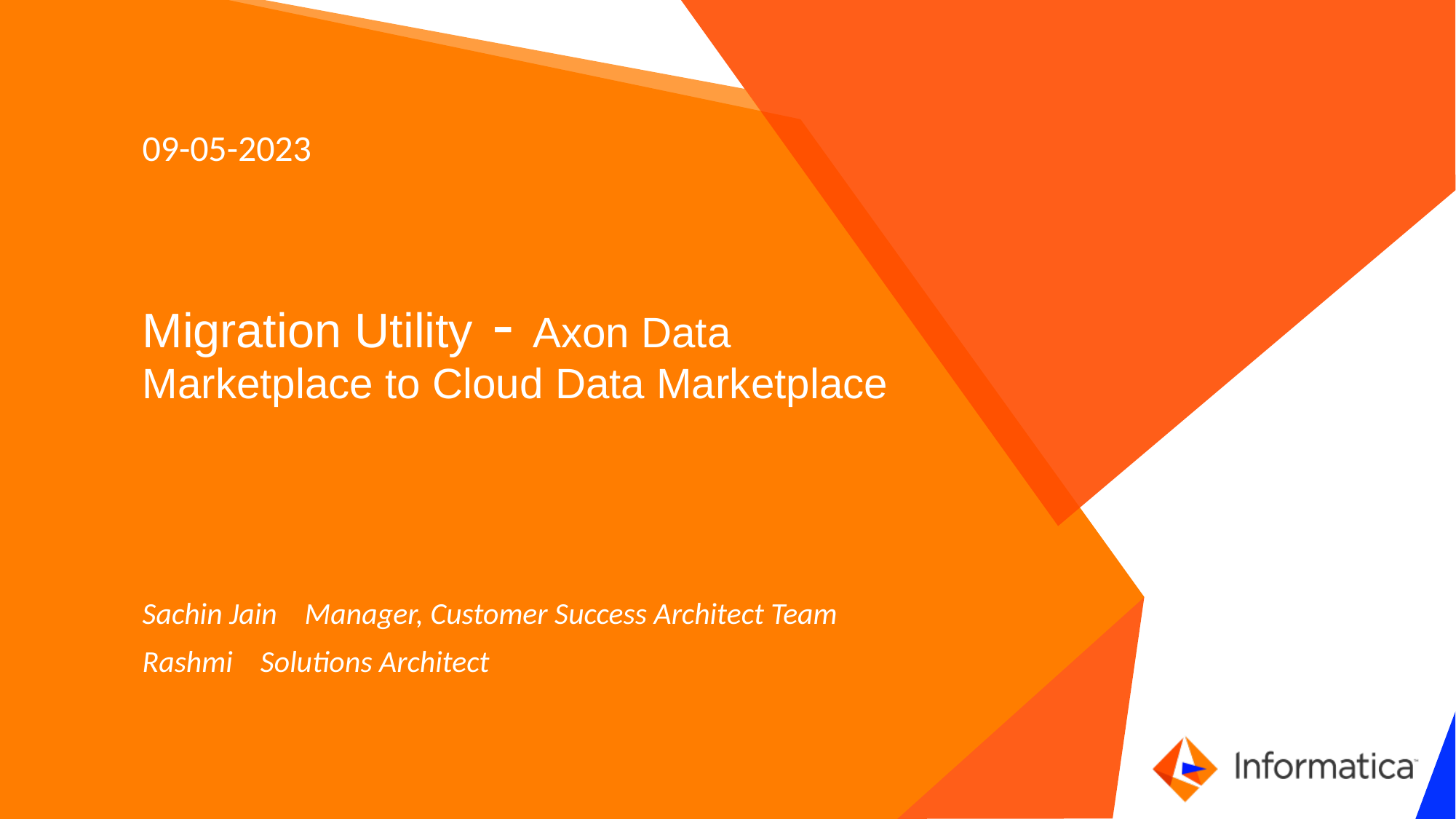

09-05-2023
Migration Utility - Axon Data Marketplace to Cloud Data Marketplace

Sachin Jain    Manager, Customer Success Architect Team
Rashmi    Solutions Architect